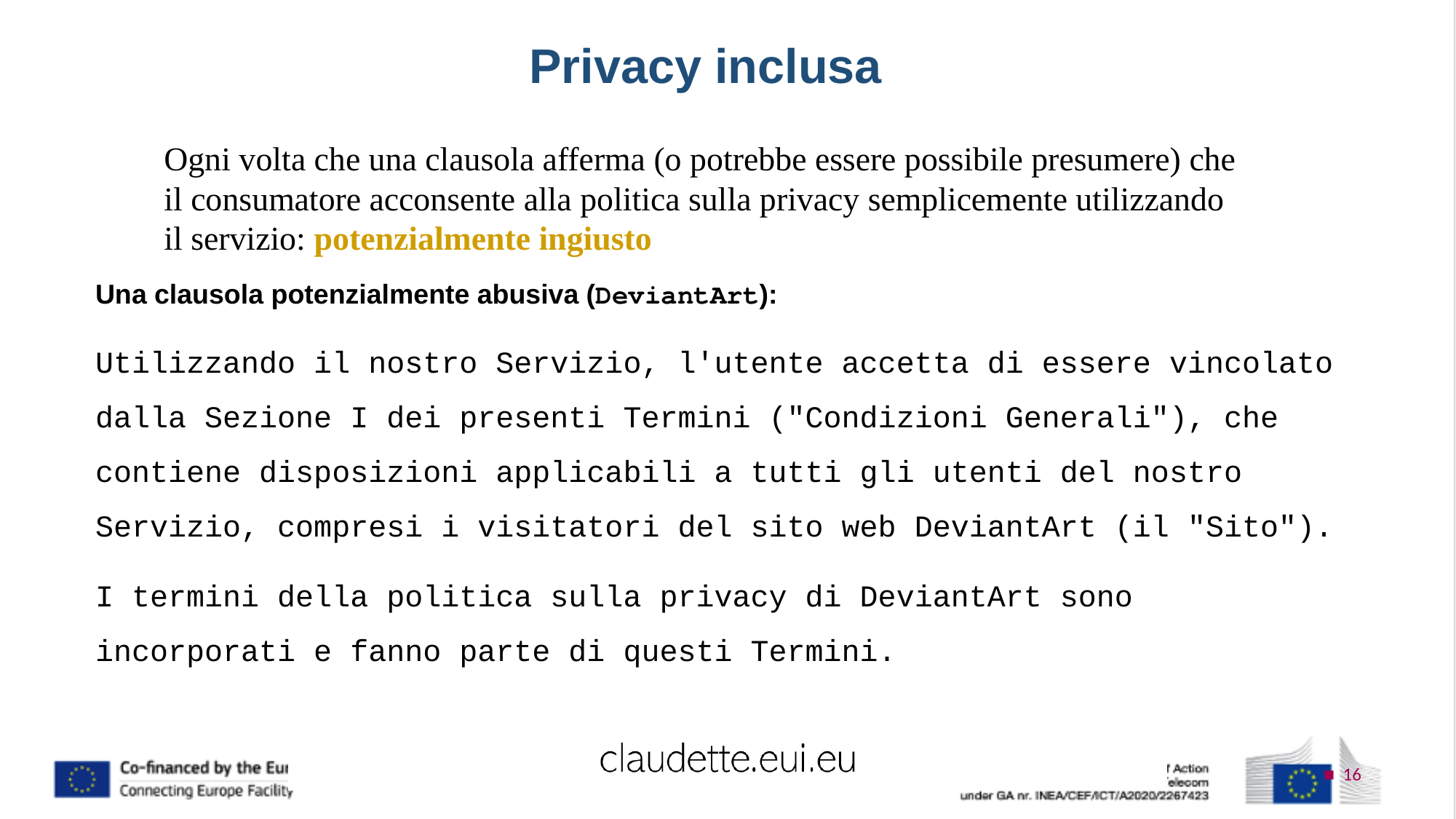

# Privacy inclusa

Ogni volta che una clausola afferma (o potrebbe essere possibile presumere) che il consumatore acconsente alla politica sulla privacy semplicemente utilizzando il servizio: potenzialmente ingiusto
Una clausola potenzialmente abusiva (DeviantArt):
Utilizzando il nostro Servizio, l'utente accetta di essere vincolato dalla Sezione I dei presenti Termini ("Condizioni Generali"), che contiene disposizioni applicabili a tutti gli utenti del nostro Servizio, compresi i visitatori del sito web DeviantArt (il "Sito").
I termini della politica sulla privacy di DeviantArt sono incorporati e fanno parte di questi Termini.